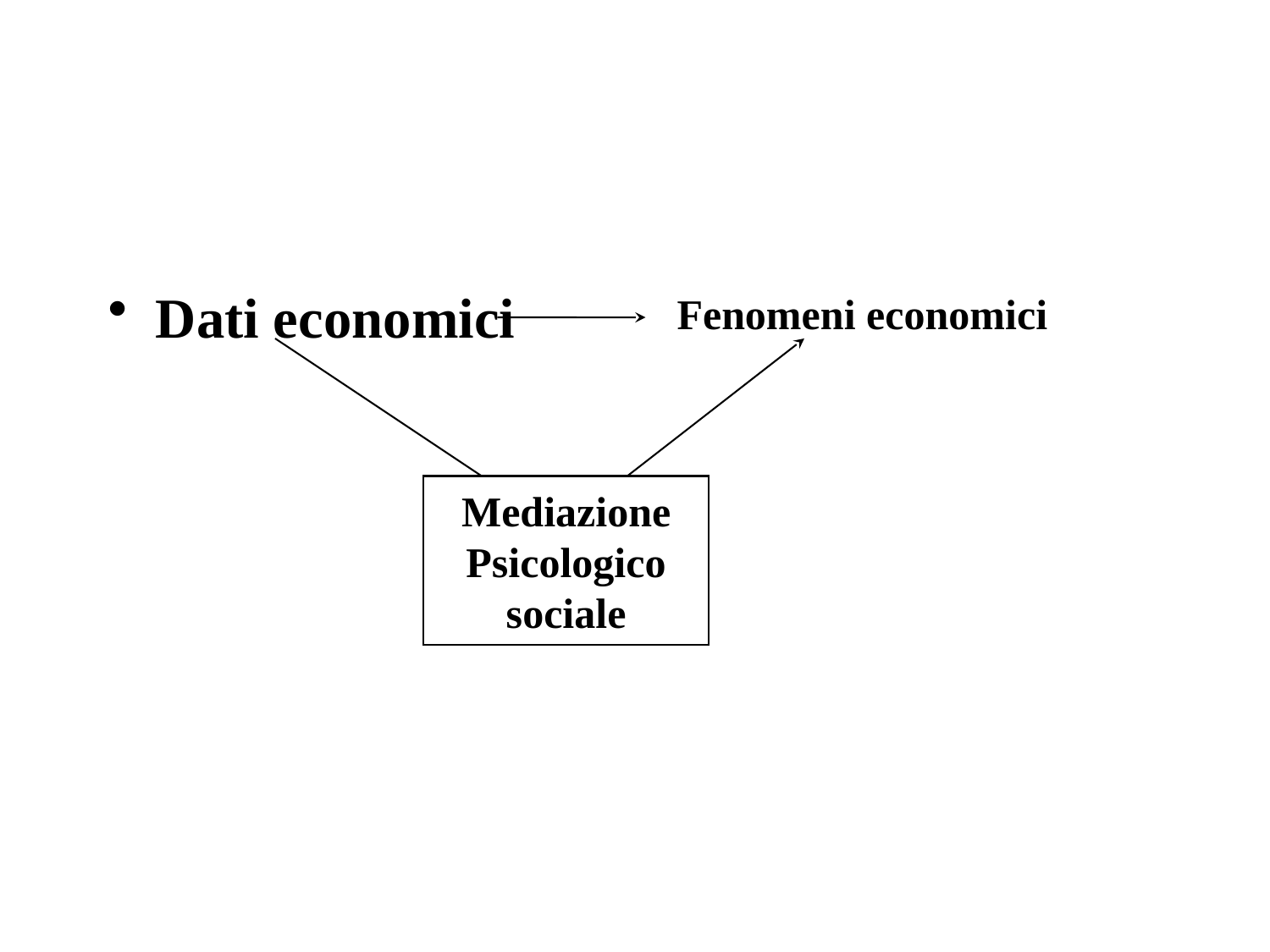

#
Dati economici
Fenomeni economici

Mediazioni
Sociali.
Mediazione
Psicologico
sociale